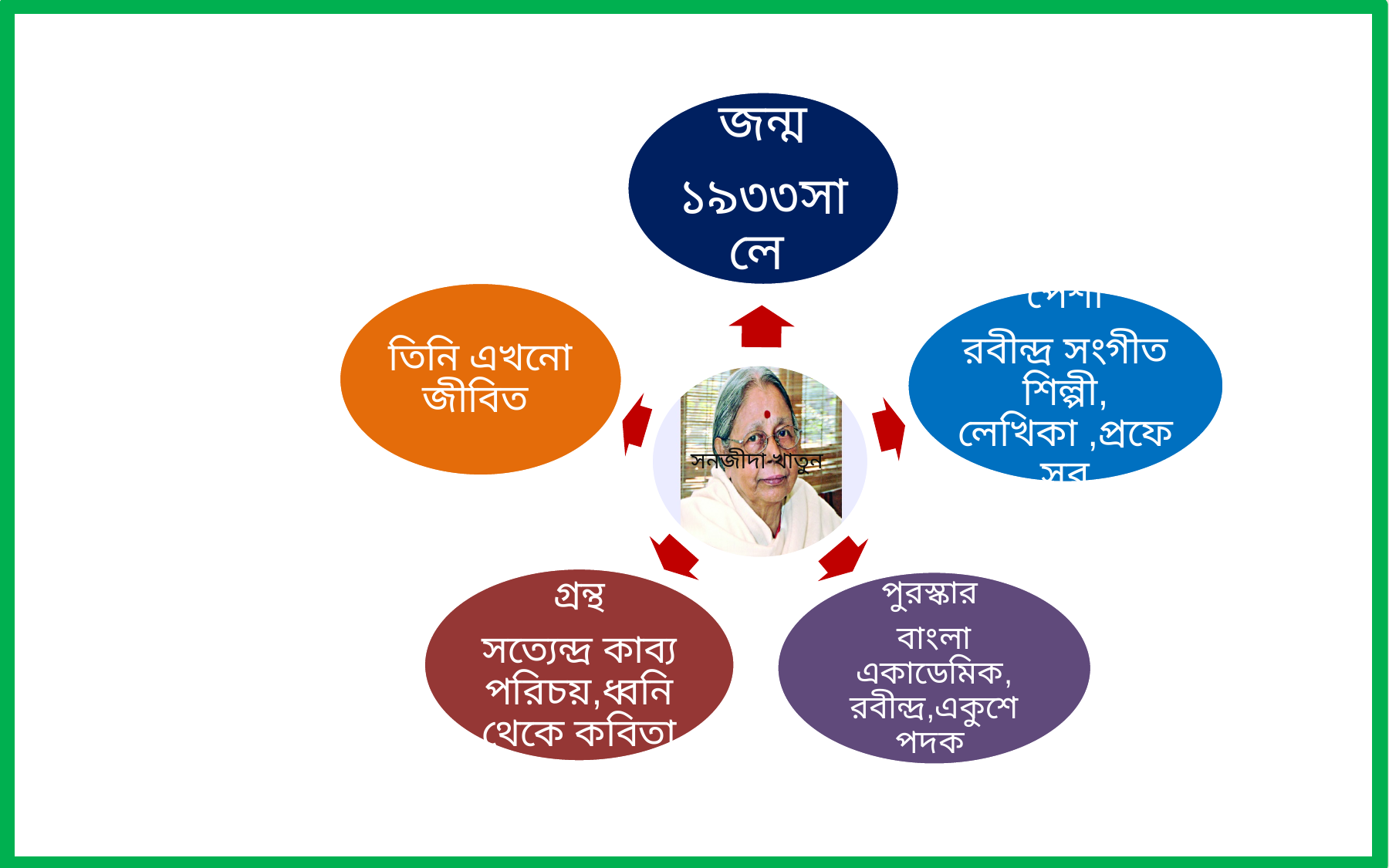

সনজীদা খাতুন

জন্ম
১৯৩৩সালে

পেশা
রবীন্দ্র সংগীত শিল্পী, লেখিকা ,প্রফেসর

পুরস্কার
বাংলা একাডেমিক, রবীন্দ্র,একুশে পদক

গ্রন্থ
সত্যেন্দ্র কাব্য পরিচয়,ধ্বনি থেকে কবিতা

তিনি এখনো জীবিত